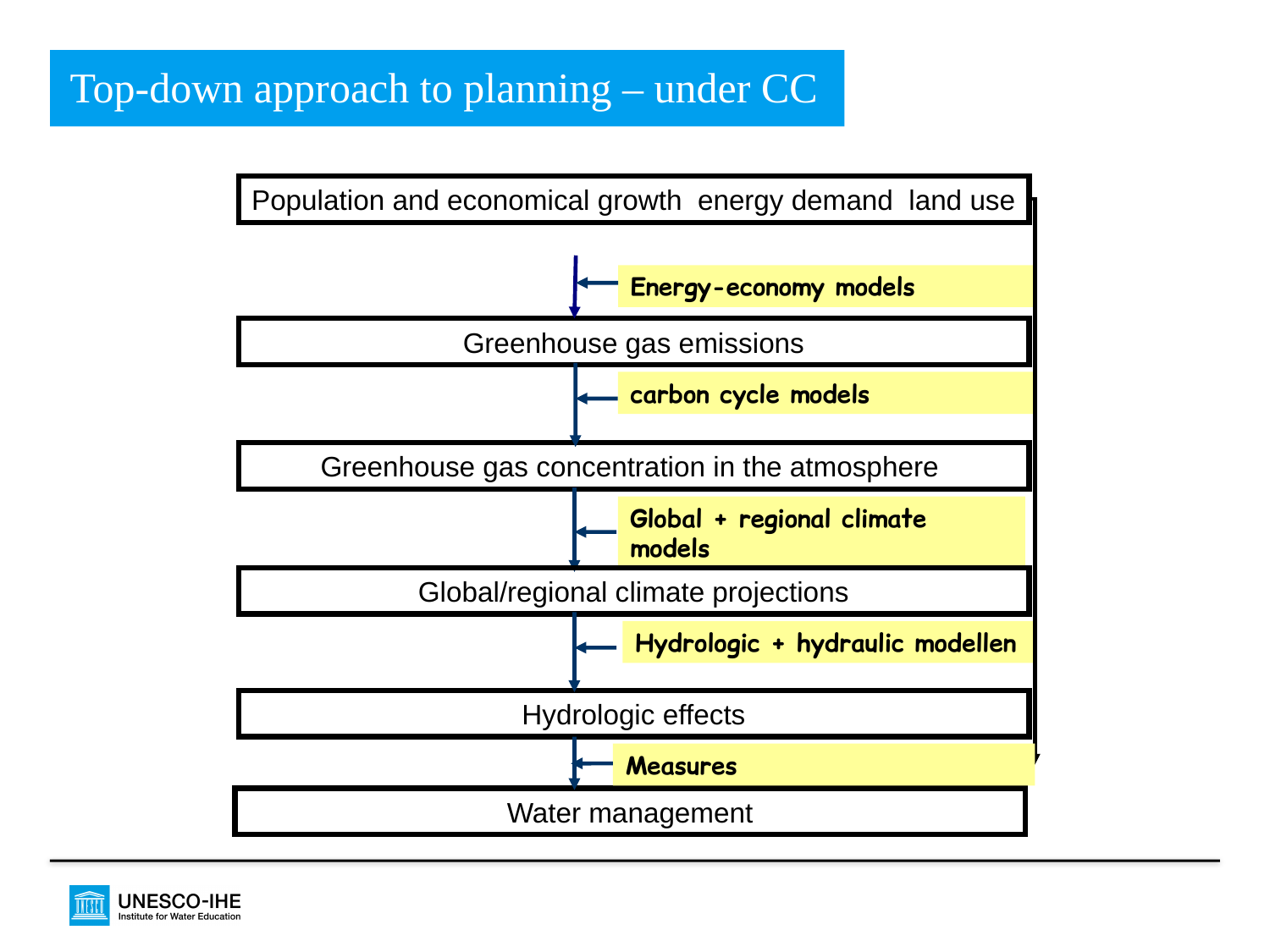

Top-down approach to planning – under CC
Population and economical growth  energy demand  land use

Energy-economy models

Greenhouse gas emissions

carbon cycle models

Greenhouse gas concentration in the atmosphere

Global + regional climate models

Global/regional climate projections

Hydrologic + hydraulic modellen

Hydrologic effects

Measures

Water management